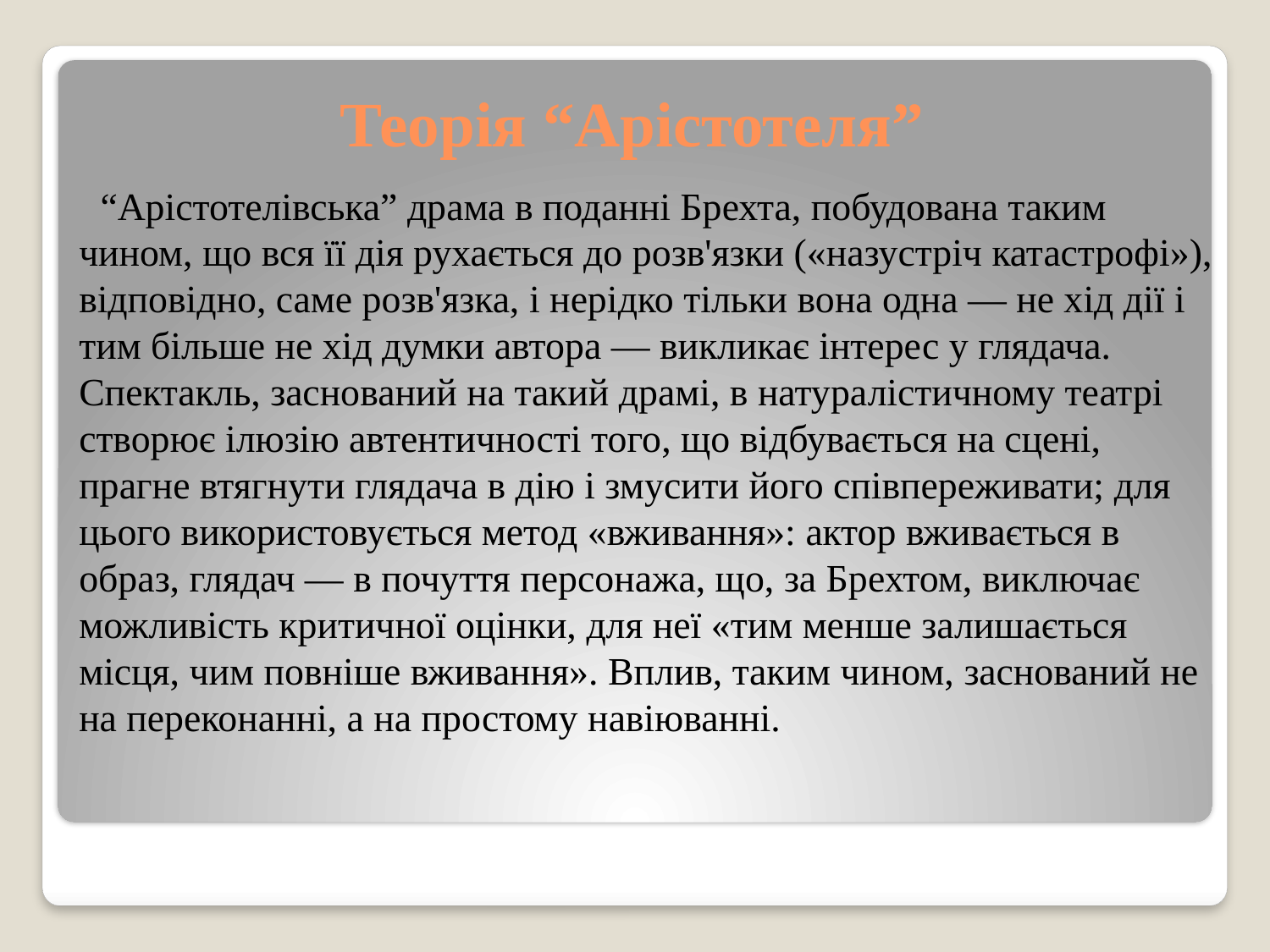

# Теорія “Арістотеля”
     “Арістотелівська” драма в поданні Брехта, побудована таким чином, що вся її дія рухається до розв'язки («назустріч катастрофі»), відповідно, саме розв'язка, і нерідко тільки вона одна — не хід дії і тим більше не хід думки автора — викликає інтерес у глядача. Спектакль, заснований на такий драмі, в натуралістичному театрі створює ілюзію автентичності того, що відбувається на сцені, прагне втягнути глядача в дію і змусити його співпереживати; для цього використовується метод «вживання»: актор вживається в образ, глядач — в почуття персонажа, що, за Брехтом, виключає можливість критичної оцінки, для неї «тим менше залишається місця, чим повніше вживання». Вплив, таким чином, заснований не на переконанні, а на простому навіюванні.